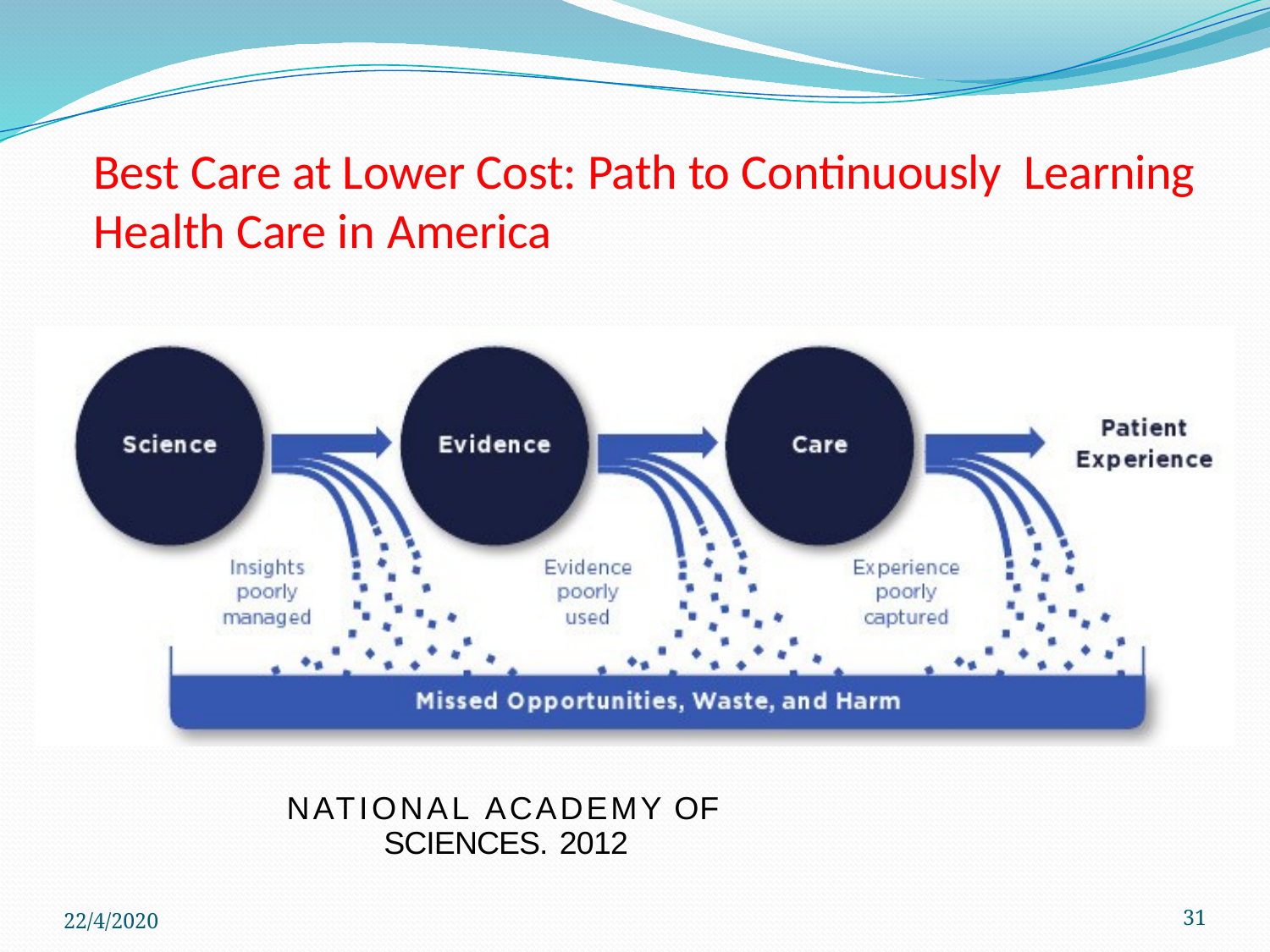

# Best Care at Lower Cost: Path to Continuously  Learning Health Care in America

NATIONAL ACADEMY OF  SCIENCES. 2012
22/4/2020
31